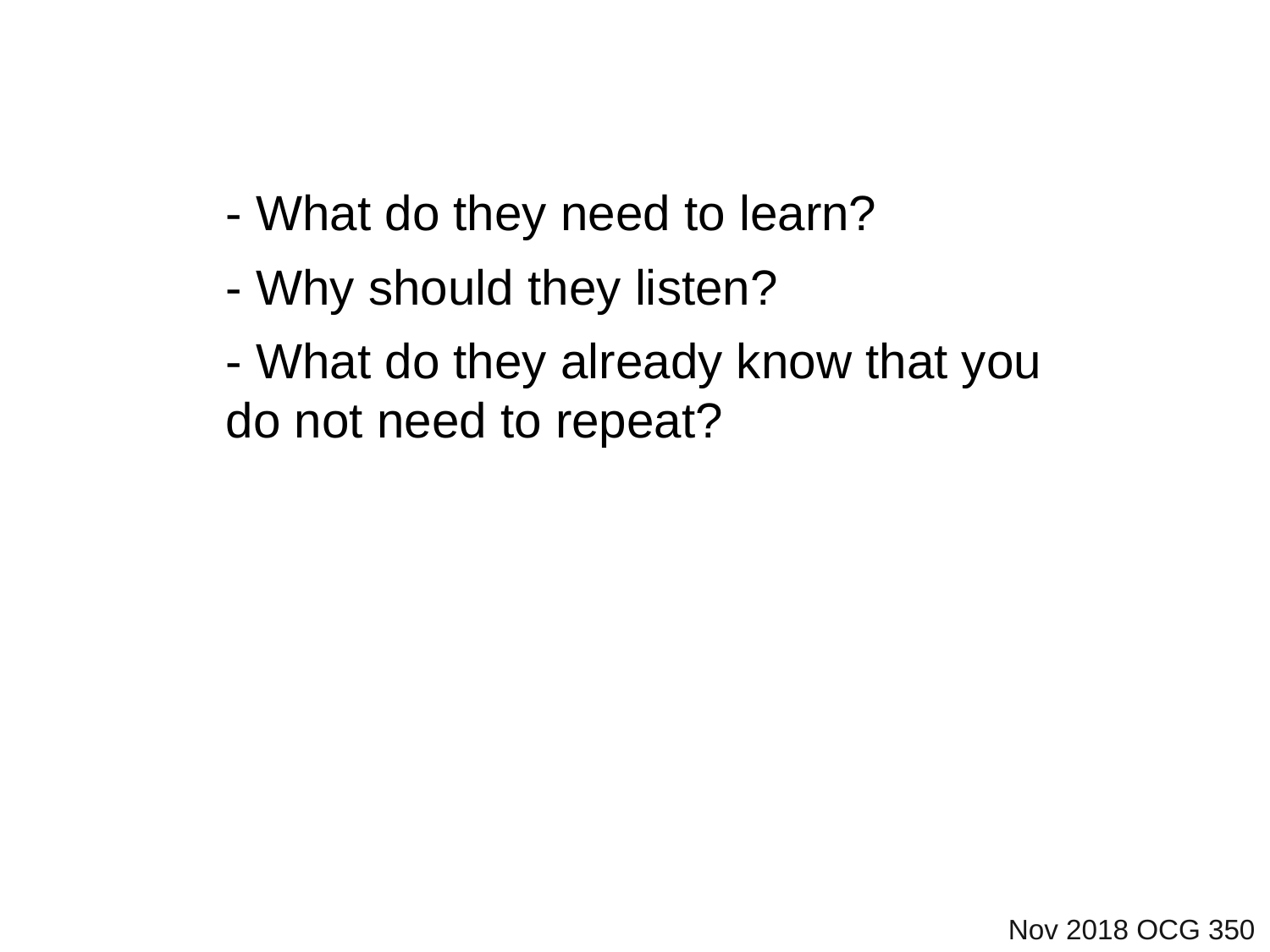

- What do they need to learn?
- Why should they listen?
- What do they already know that you do not need to repeat?
Nov 2018 OCG 350